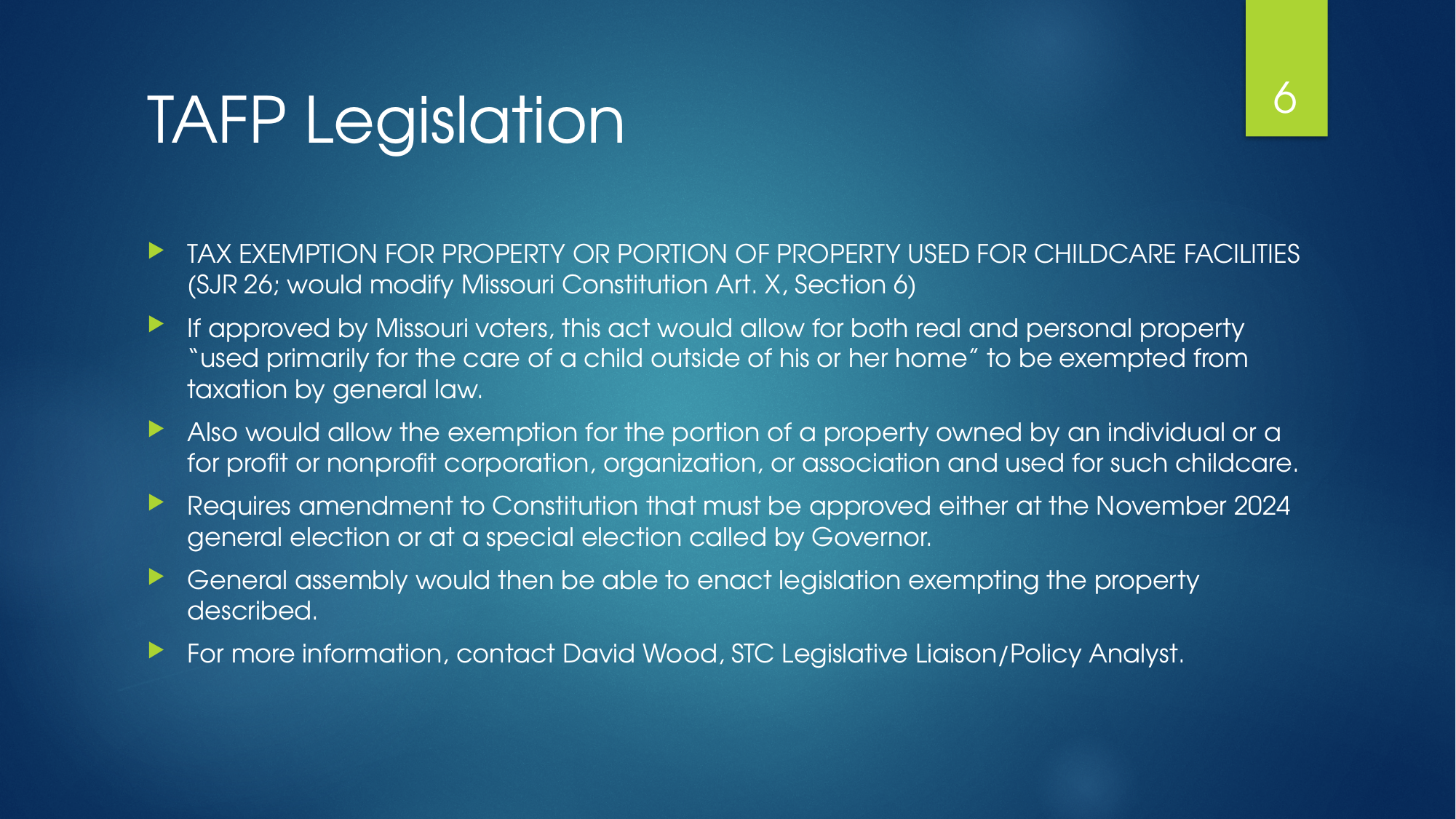

6
TAFP Legislation
TAX EXEMPTION FOR PROPERTY OR PORTION OF PROPERTY USED FOR CHILDCARE FACILITIES (SJR 26; would modify Missouri Constitution Art. X, Section 6)
If approved by Missouri voters, this act would allow for both real and personal property “used primarily for the care of a child outside of his or her home” to be exempted from taxation by general law.
Also would allow the exemption for the portion of a property owned by an individual or a for profit or nonprofit corporation, organization, or association and used for such childcare.
Requires amendment to Constitution that must be approved either at the November 2024 general election or at a special election called by Governor.
General assembly would then be able to enact legislation exempting the property described.
For more information, contact David Wood, STC Legislative Liaison/Policy Analyst.